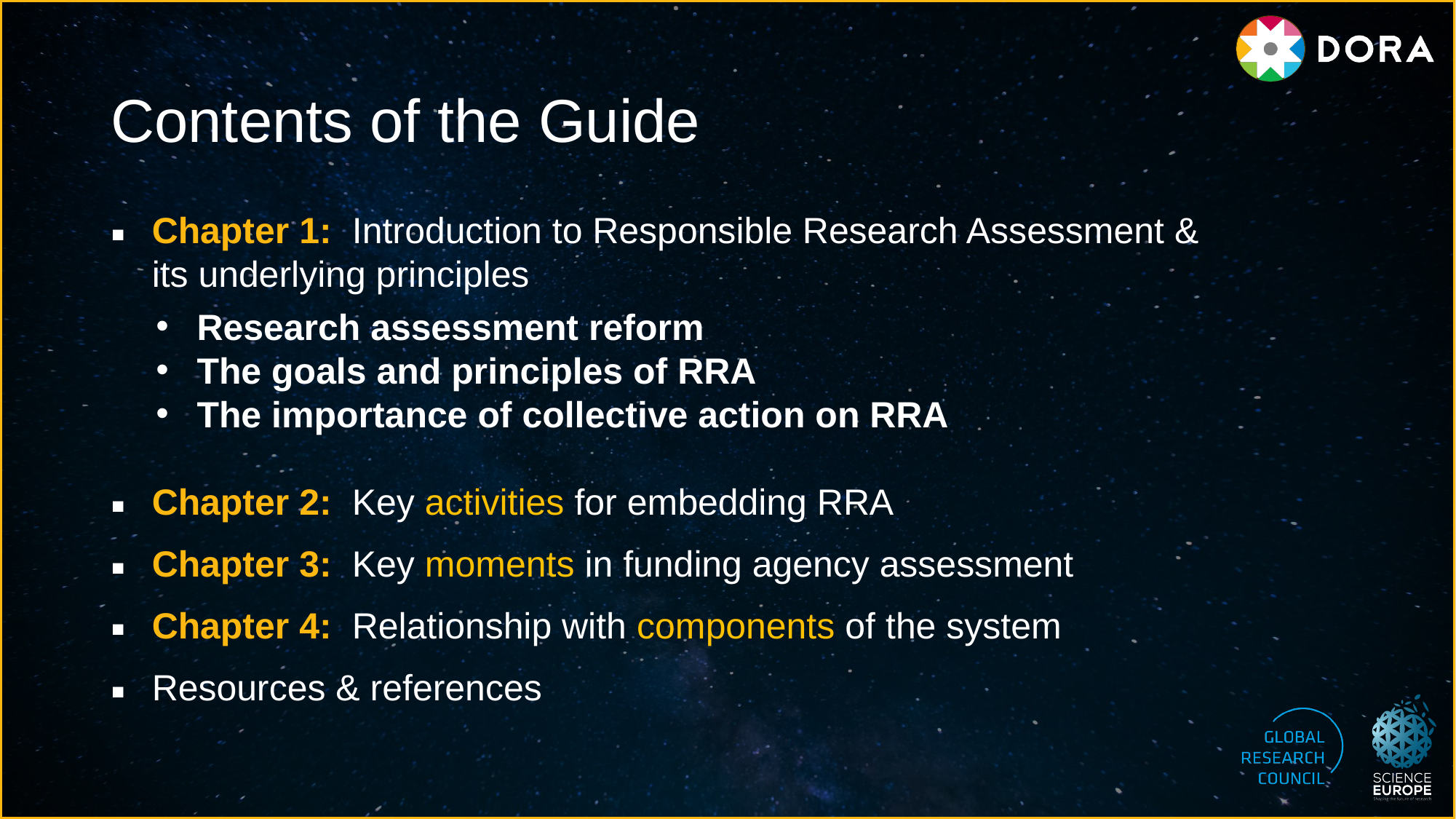

# Contents of the Guide
Chapter 1:  Introduction to Responsible Research Assessment & its underlying principles
Research assessment reform
The goals and principles of RRA
The importance of collective action on RRA

Chapter 2:  Key activities for embedding RRA
Chapter 3:  Key moments in funding agency assessment
Chapter 4:  Relationship with components of the system
Resources & references